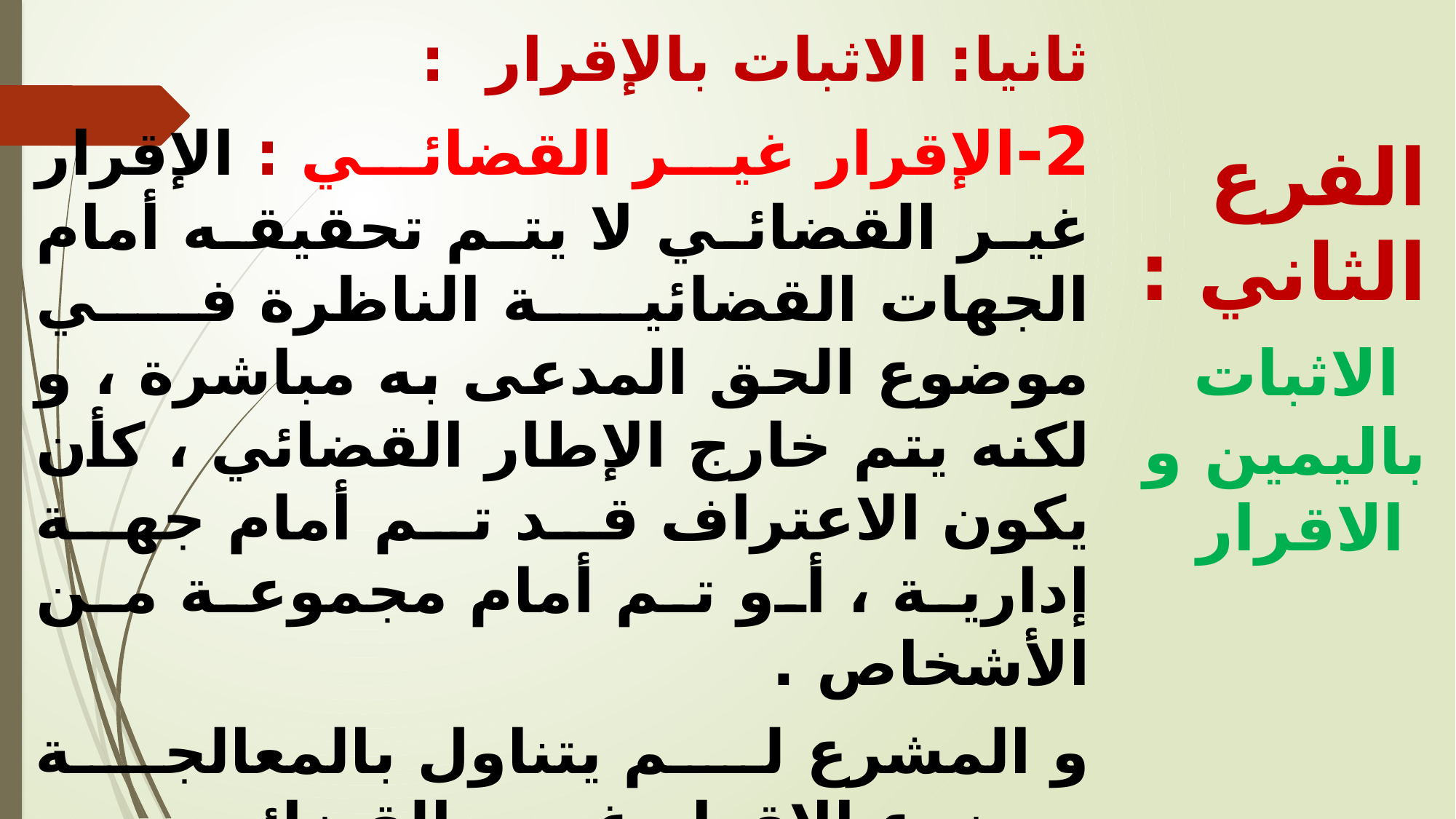

ثانيا: الاثبات بالإقرار  :
2-	الإقرار غير القضائي : الإقرار غير القضائي لا يتم تحقيقه أمام الجهات القضائية الناظرة في موضوع الحق المدعى به مباشرة ، و لكنه يتم خارج الإطار القضائي ، كأن يكون الاعتراف قد تم أمام جهة إدارية ، أو تم أمام مجموعة من الأشخاص .
و المشرع لم يتناول بالمعالجة موضوع الإقرار غير القضائي ، و بالتالي فهو لم يسبغ عليه بشكل صريح أي حجية لا مطلقة أو لا نسبية ، و لكن مع ذلك يبقى هذا الإقرار  خاضع للسلطة التقديرية للقاضي الناظر في موضوع الحق المدعى به ، حيث يمكن للقاضي أن يأخذ به أو لا يخذ بحسب ظروف الواقعة موضوع النزاع ، حيث قد يصل هذا الإقرار للقاضي بطرق مختلفة ، على نحو شهادة الشهود  أو من خلال تسلمه ورقة أو مذكرات تتضمن اعترافا معين .
الفرع الثاني :  الاثبات باليمين و الاقرار